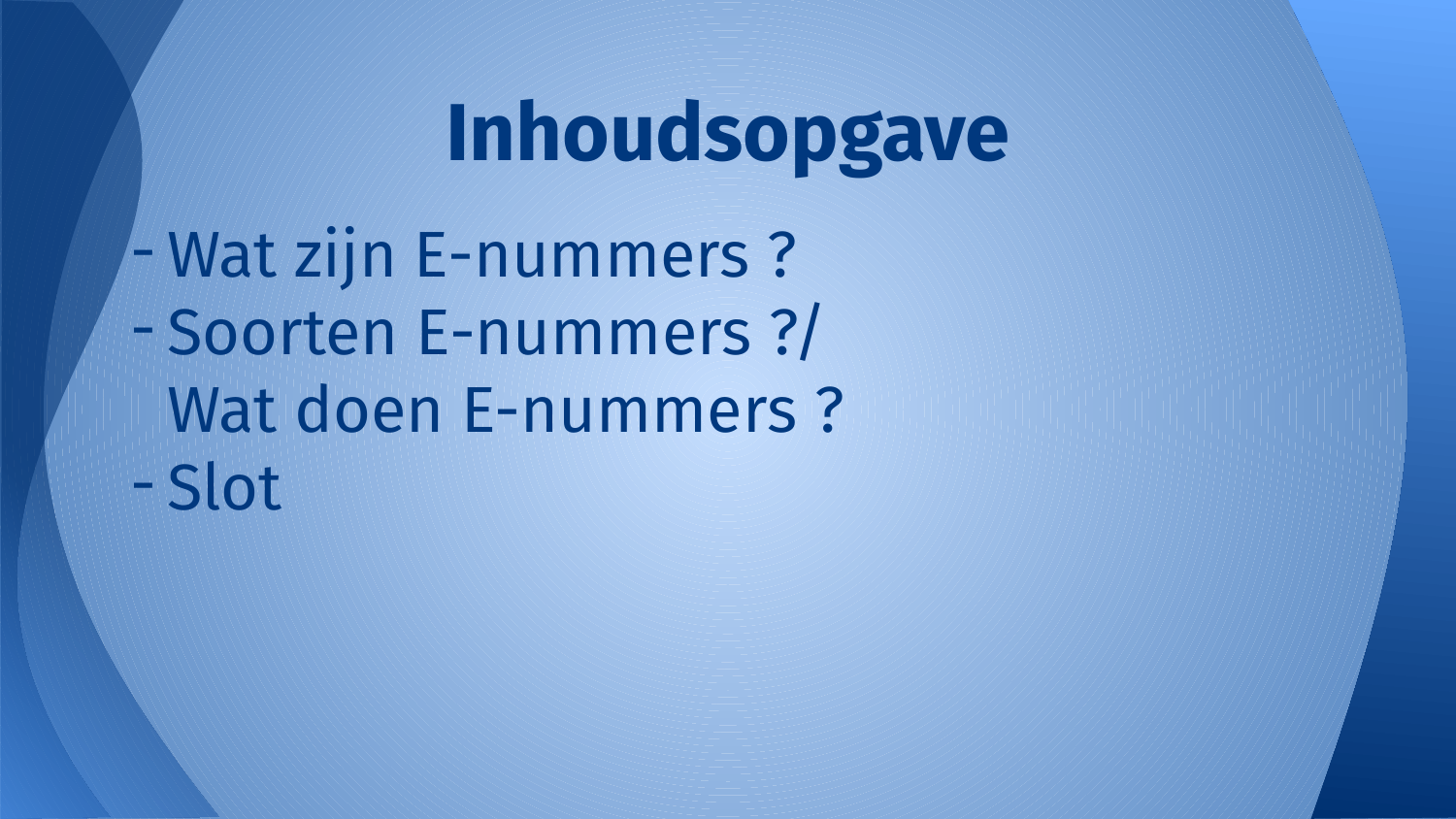

# Inhoudsopgave
Wat zijn E-nummers ?
Soorten E-nummers ?/
Wat doen E-nummers ?
Slot